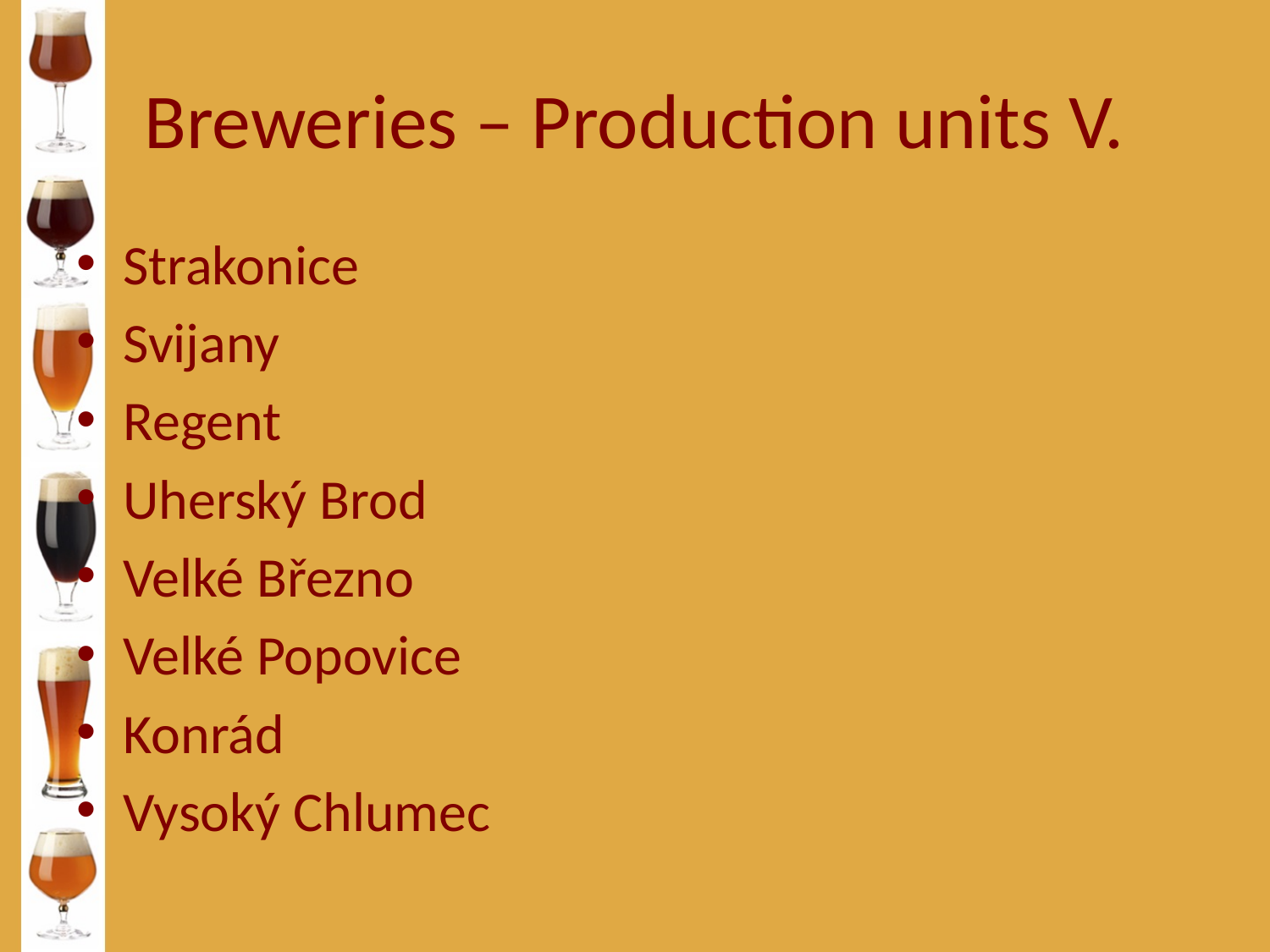

Breweries – Production units V.
Strakonice
Svijany
Regent
Uherský Brod
Velké Březno
Velké Popovice
Konrád
Vysoký Chlumec